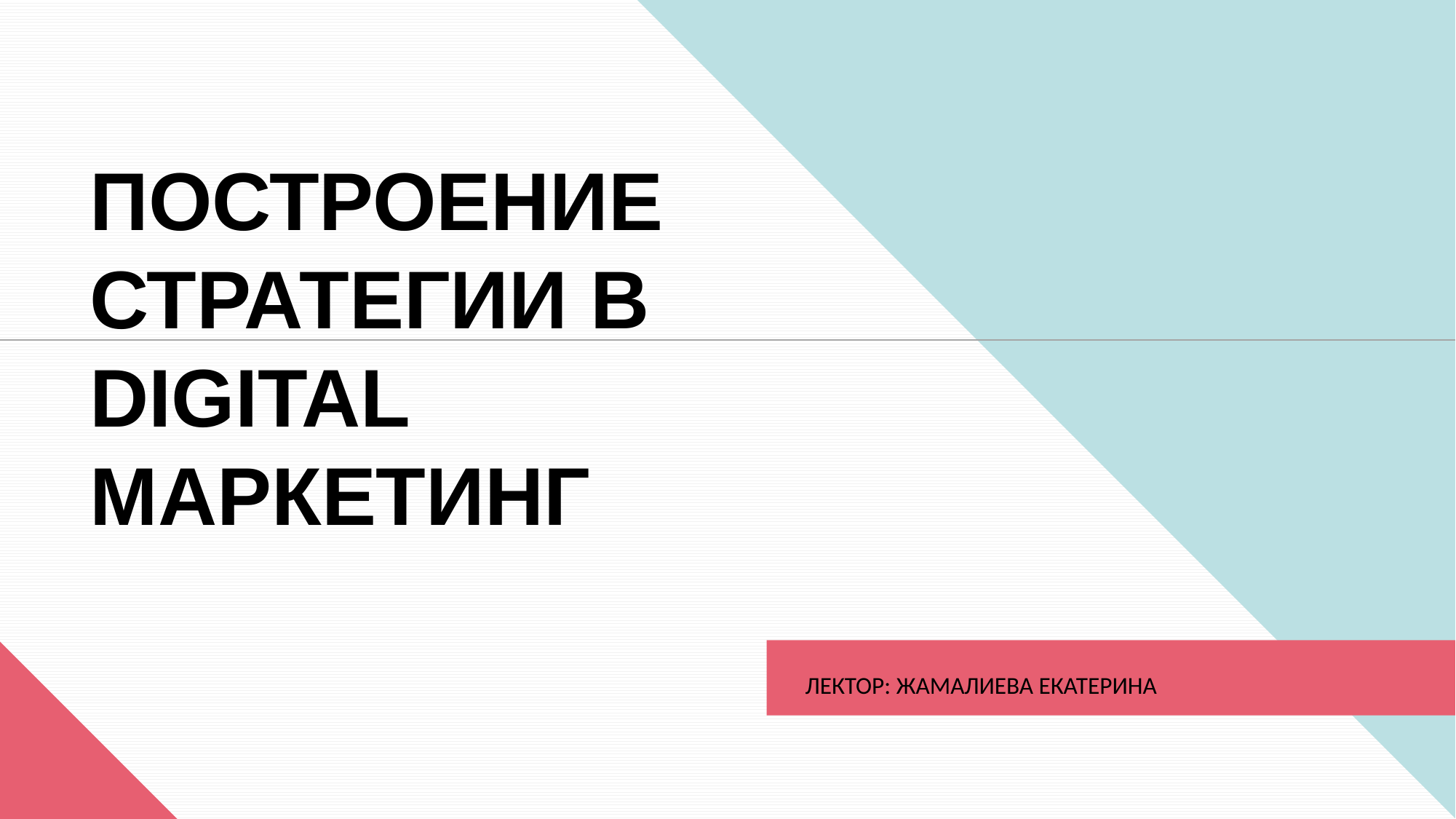

ПОСТРОЕНИЕ СТРАТЕГИИ В DIGITAL МАРКЕТИНГ

ЛЕКТОР: ЖАМАЛИЕВА ЕКАТЕРИНА